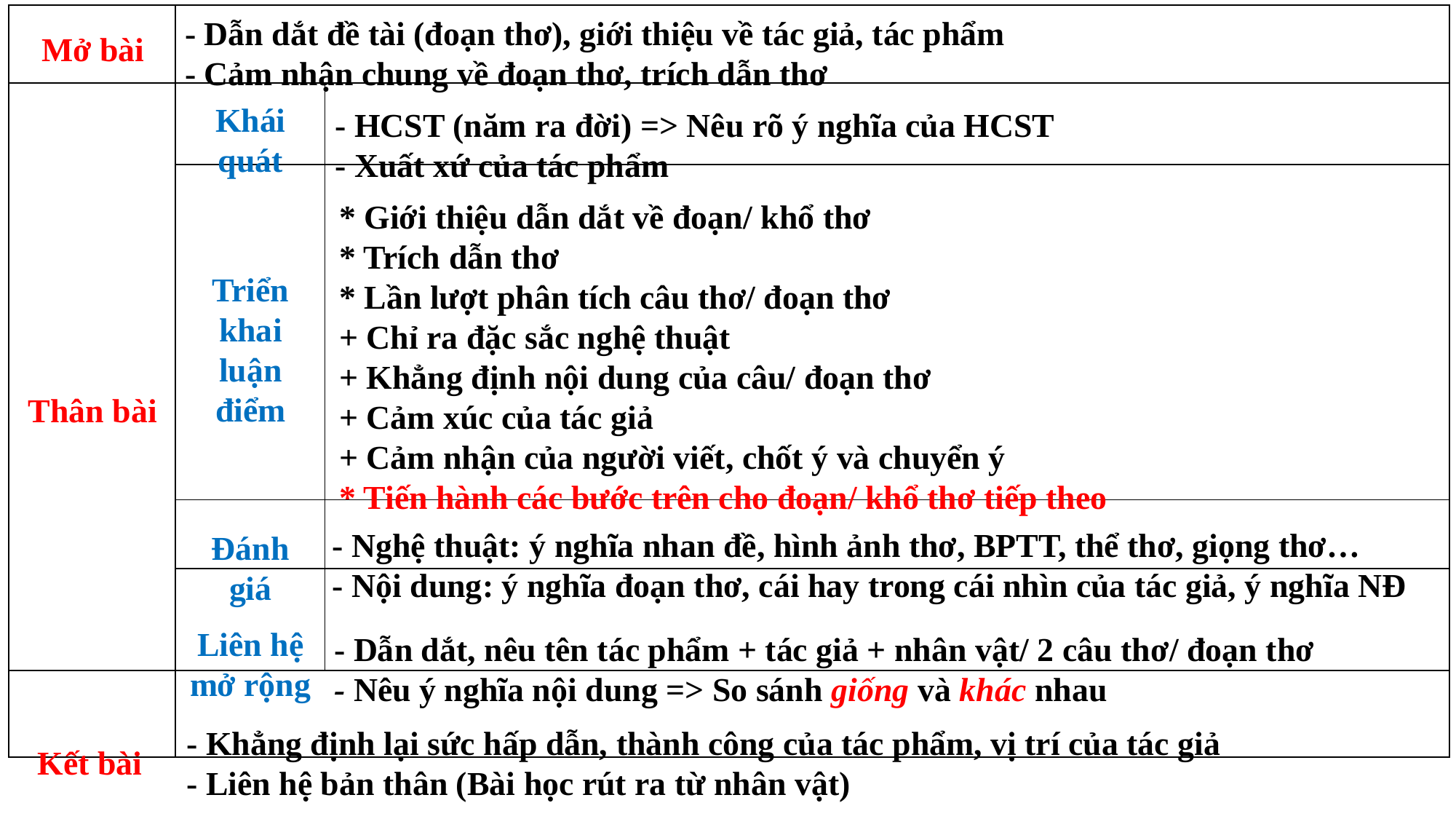

|  |  |  |
| --- | --- | --- |
|  |  |  |
|  |  |  |
|  |  |  |
|  |  |  |
|  |  |  |
- Dẫn dắt đề tài (đoạn thơ), giới thiệu về tác giả, tác phẩm
- Cảm nhận chung về đoạn thơ, trích dẫn thơ
Mở bài
Khái quát
- HCST (năm ra đời) => Nêu rõ ý nghĩa của HCST
- Xuất xứ của tác phẩm
* Giới thiệu dẫn dắt về đoạn/ khổ thơ
* Trích dẫn thơ
* Lần lượt phân tích câu thơ/ đoạn thơ
+ Chỉ ra đặc sắc nghệ thuật
+ Khẳng định nội dung của câu/ đoạn thơ
+ Cảm xúc của tác giả
+ Cảm nhận của người viết, chốt ý và chuyển ý
* Tiến hành các bước trên cho đoạn/ khổ thơ tiếp theo
Triển khai luận điểm
Thân bài
- Nghệ thuật: ý nghĩa nhan đề, hình ảnh thơ, BPTT, thể thơ, giọng thơ…
- Nội dung: ý nghĩa đoạn thơ, cái hay trong cái nhìn của tác giả, ý nghĩa NĐ
Đánh giá
Liên hệ mở rộng
- Dẫn dắt, nêu tên tác phẩm + tác giả + nhân vật/ 2 câu thơ/ đoạn thơ
- Nêu ý nghĩa nội dung => So sánh giống và khác nhau
- Khẳng định lại sức hấp dẫn, thành công của tác phẩm, vị trí của tác giả
- Liên hệ bản thân (Bài học rút ra từ nhân vật)
Kết bài